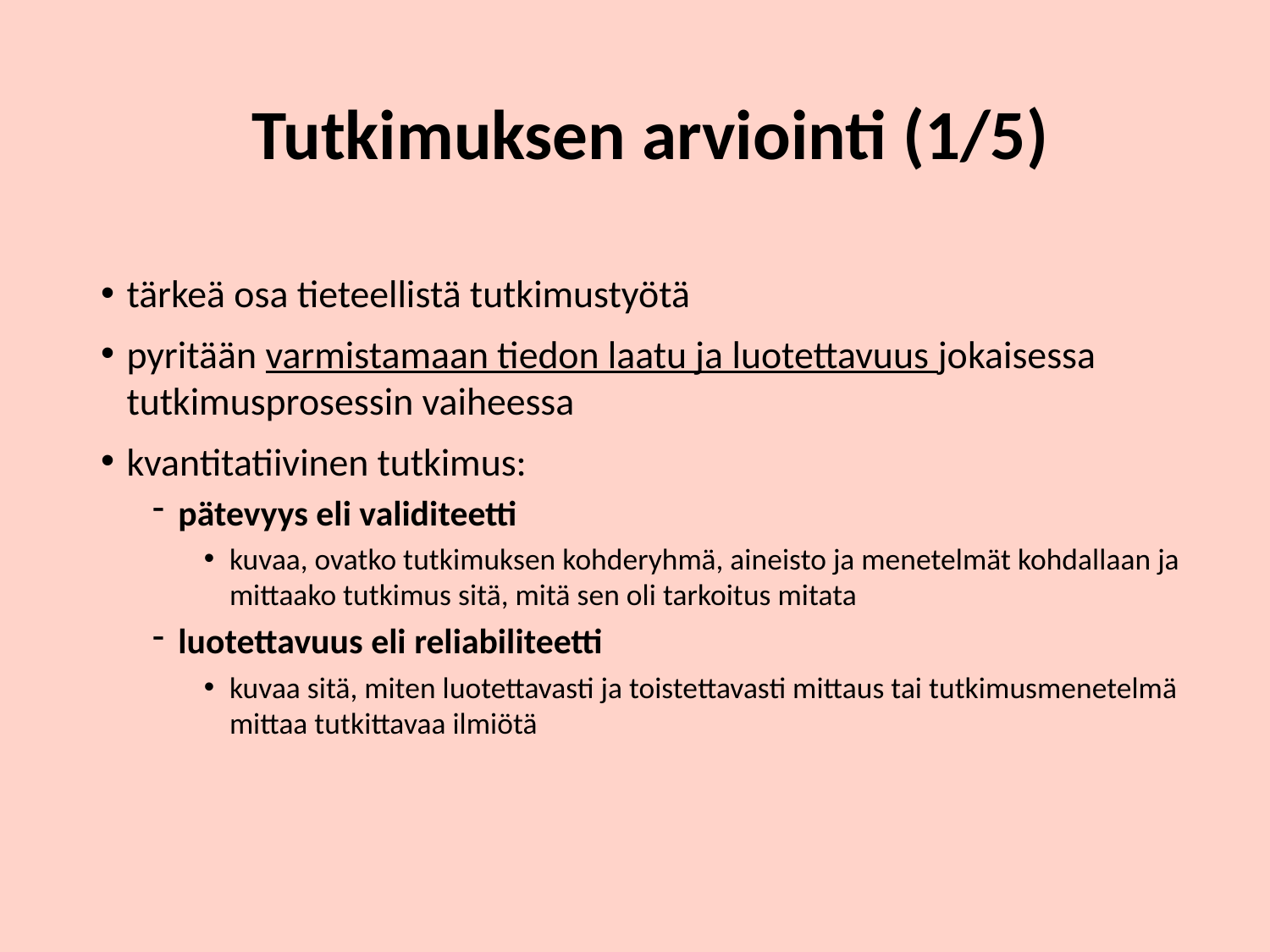

# Tutkimuksen arviointi (1/5)
tärkeä osa tieteellistä tutkimustyötä
pyritään varmistamaan tiedon laatu ja luotettavuus jokaisessa tutkimusprosessin vaiheessa
kvantitatiivinen tutkimus:
pätevyys eli validiteetti
kuvaa, ovatko tutkimuksen kohderyhmä, aineisto ja menetelmät kohdallaan ja mittaako tutkimus sitä, mitä sen oli tarkoitus mitata
luotettavuus eli reliabiliteetti
kuvaa sitä, miten luotettavasti ja toistettavasti mittaus tai tutkimusmenetelmä mittaa tutkittavaa ilmiötä